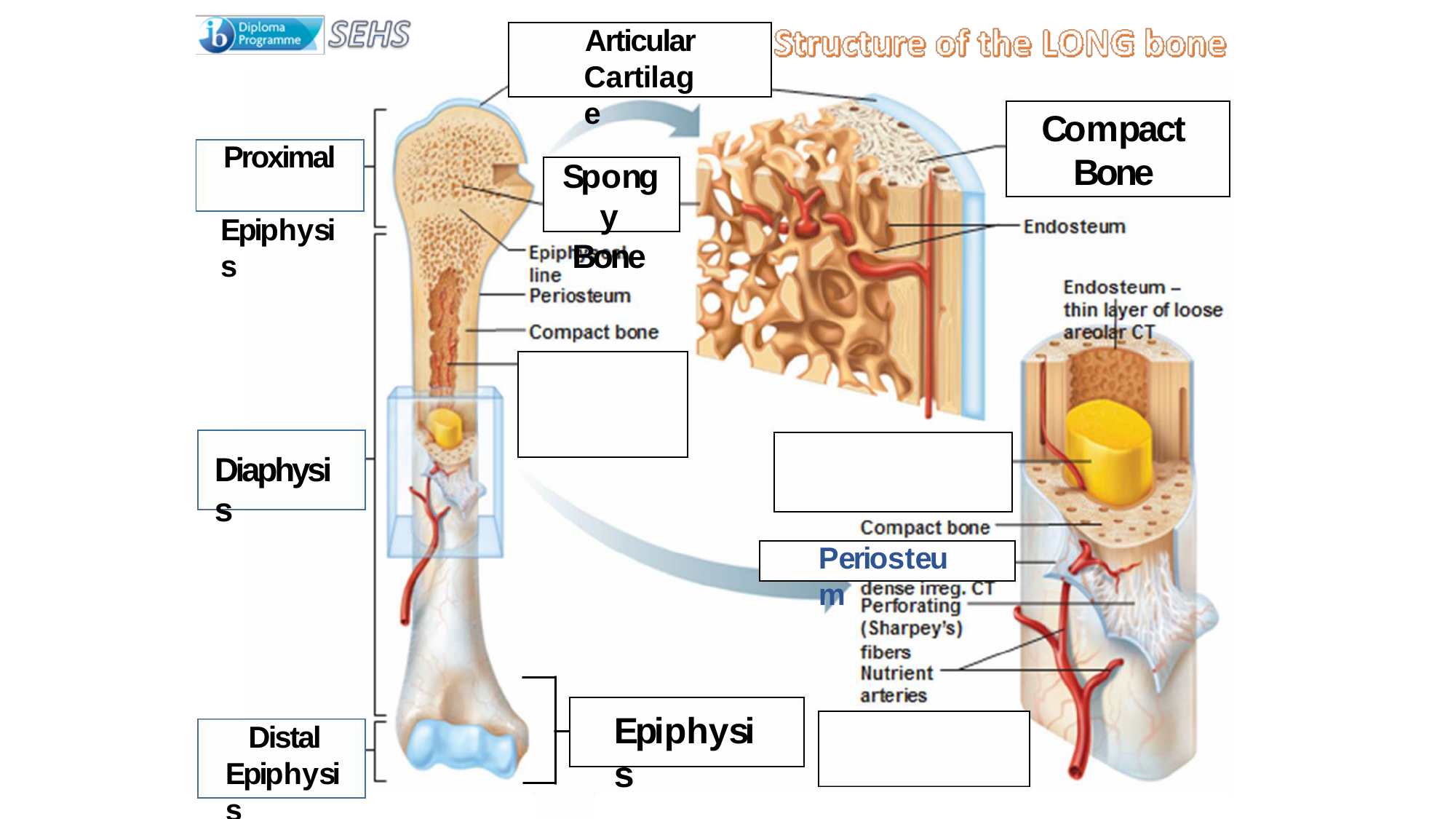

Articular
Cartilage

# Compact
Bone
Proximal  Epiphysis
Spongy
Bone
Diaphysis
Periosteum
Epiphysis
Distal  Epiphysis